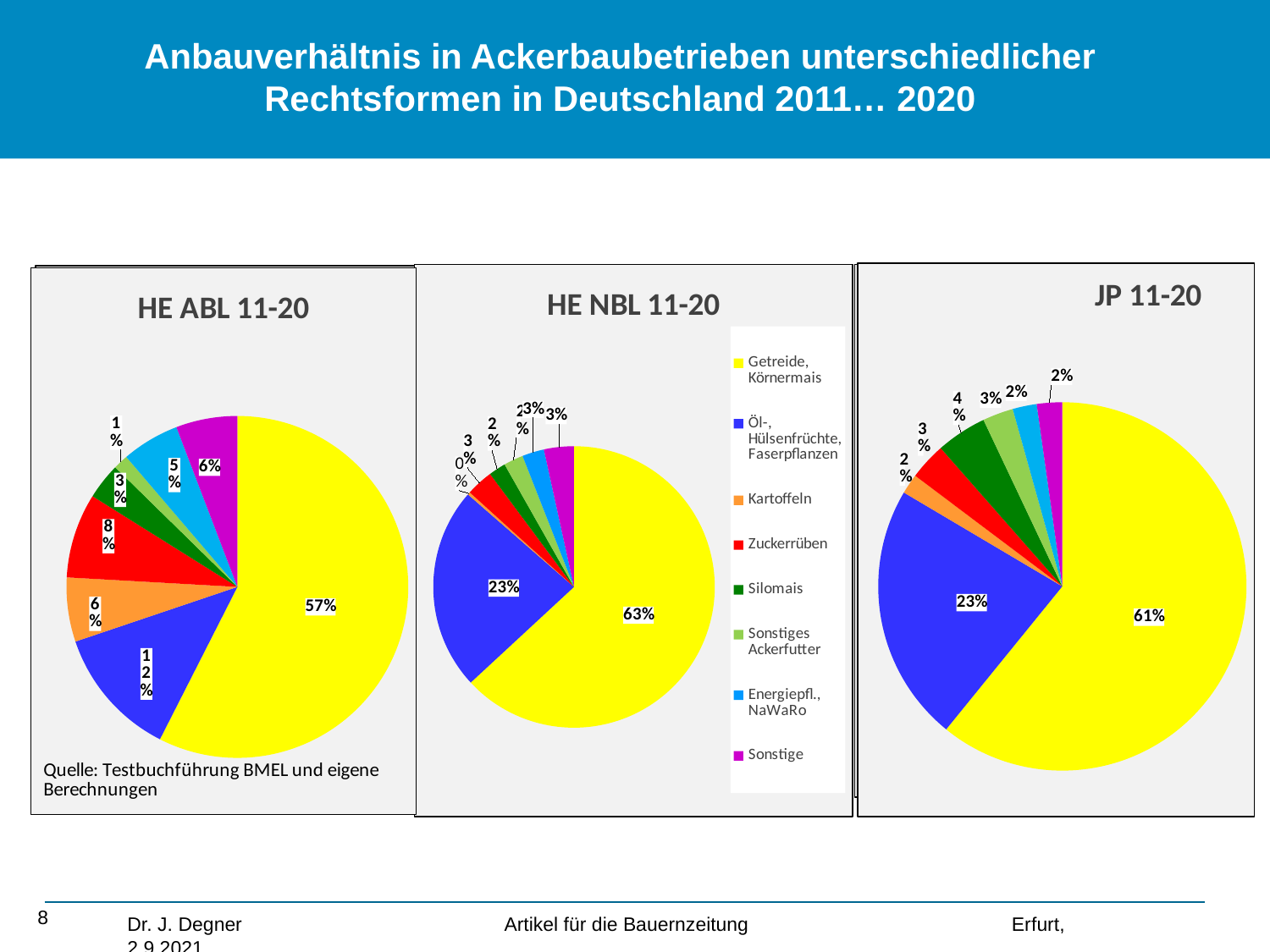

# Anbauverhältnis in Ackerbaubetrieben unterschiedlicher Rechtsformen in Deutschland 2011… 2020

### Chart: JP 11-20

| Category |  |
|---|---|
| Getreide, Körnermais | 0.6086310419820908 |
| Öl-, Hülsenfrüchte, Faserpflanzen | 0.22647905670186597 |
| Kartoffeln | 0.017531857435789076 |
| Zuckerrüben | 0.03254570922826612 |
| Silomais | 0.04441105712143671 |
| Sonstiges Ackerfutter | 0.026999884159961723 |
| Energiepfl., NaWaRo | 0.021123215988494325 |
| Sonstige | 0.02227817738209511 |

### Chart: HE NBL 11-20

| Category |  |
|---|---|
| Getreide, Körnermais | 0.6311419322074794 |
| Öl-, Hülsenfrüchte, Faserpflanzen | 0.23303638527632856 |
| Kartoffeln | 0.003031114040323955 |
| Zuckerrüben | 0.031077647507431923 |
| Silomais | 0.019659559508019297 |
| Sonstiges Ackerfutter | 0.022520594477703357 |
| Energiepfl., NaWaRo | 0.025179925607283327 |
| Sonstige | 0.03435284137543021 |

### Chart: JP 11-20

| Category |  |
|---|---|
| Getreide, Körnermais | 0.6086310419820908 |
| Öl-, Hülsenfrüchte, Faserpflanzen | 0.22647905670186597 |
| Kartoffeln | 0.017531857435789076 |
| Zuckerrüben | 0.03254570922826612 |
| Silomais | 0.04441105712143671 |
| Sonstiges Ackerfutter | 0.026999884159961723 |
| Energiepfl., NaWaRo | 0.021123215988494325 |
| Sonstige | 0.02227817738209511 |

### Chart: HE ABL 11-20

| Category |  |
|---|---|
| Getreide, Körnermais | 0.5748330327295148 |
| Öl-, Hülsenfrüchte, Faserpflanzen | 0.12337915873513805 |
| Kartoffeln | 0.06066838145986018 |
| Zuckerrüben | 0.08013223175683656 |
| Silomais | 0.034307837334649795 |
| Sonstiges Ackerfutter | 0.014110926753229733 |
| Energiepfl., NaWaRo | 0.054509146726739455 |
| Sonstige | 0.058059284504031396 |

### Chart: HE ABL 11-20

| Category |  |
|---|---|
| Getreide, Körnermais | 0.5748330327295148 |
| Öl-, Hülsenfrüchte, Faserpflanzen | 0.12337915873513805 |
| Kartoffeln | 0.06066838145986018 |
| Zuckerrüben | 0.08013223175683656 |
| Silomais | 0.034307837334649795 |
| Sonstiges Ackerfutter | 0.014110926753229733 |
| Energiepfl., NaWaRo | 0.054509146726739455 |
| Sonstige | 0.058059284504031396 |